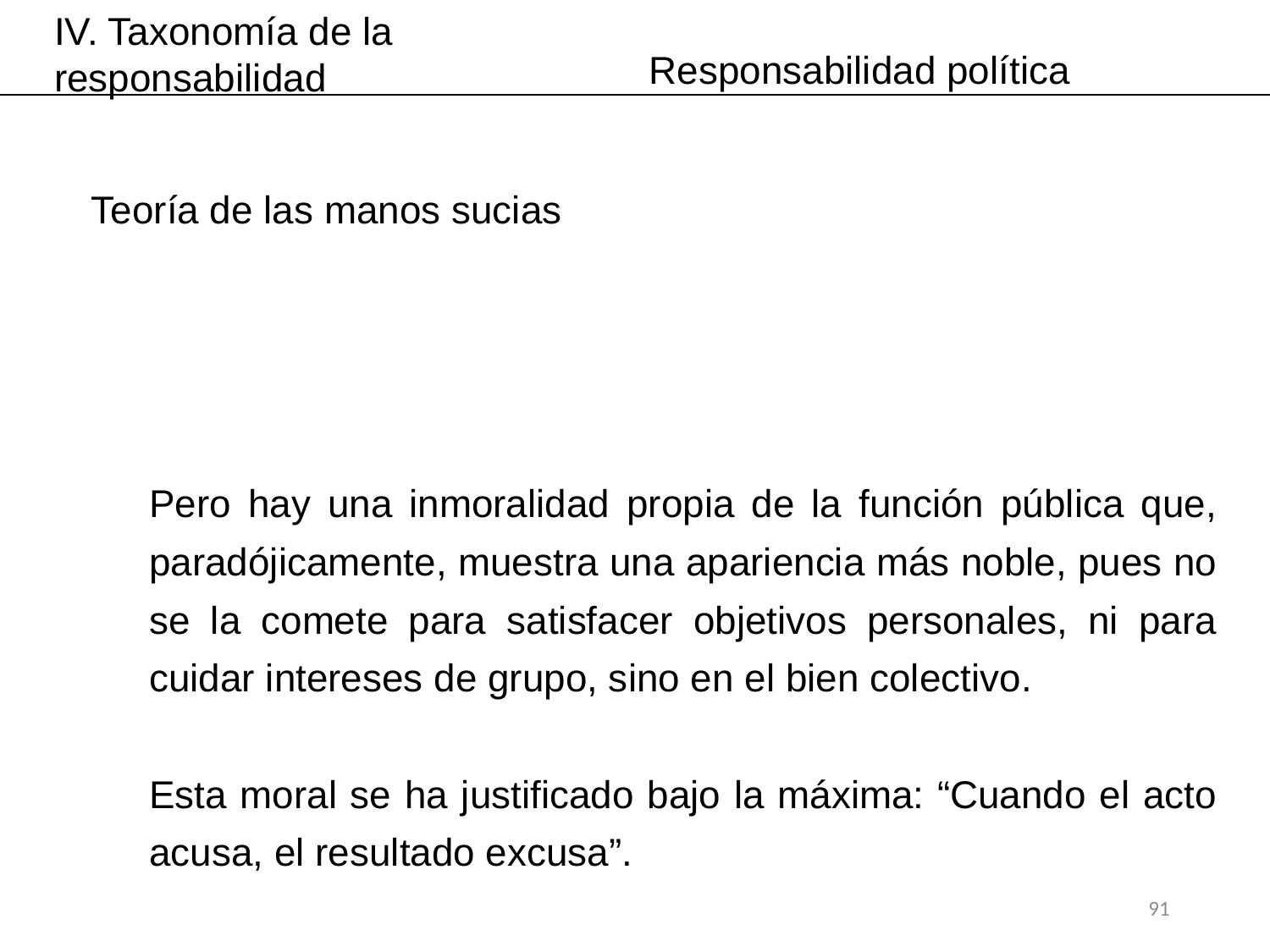

IV. Taxonomía de la responsabilidad
Responsabilidad política
Teoría de las manos sucias
Pero hay una inmoralidad propia de la función pública que, paradójicamente, muestra una apariencia más noble, pues no se la comete para satisfacer objetivos personales, ni para cuidar intereses de grupo, sino en el bien colectivo.

Esta moral se ha justificado bajo la máxima: “Cuando el acto acusa, el resultado excusa”.
91